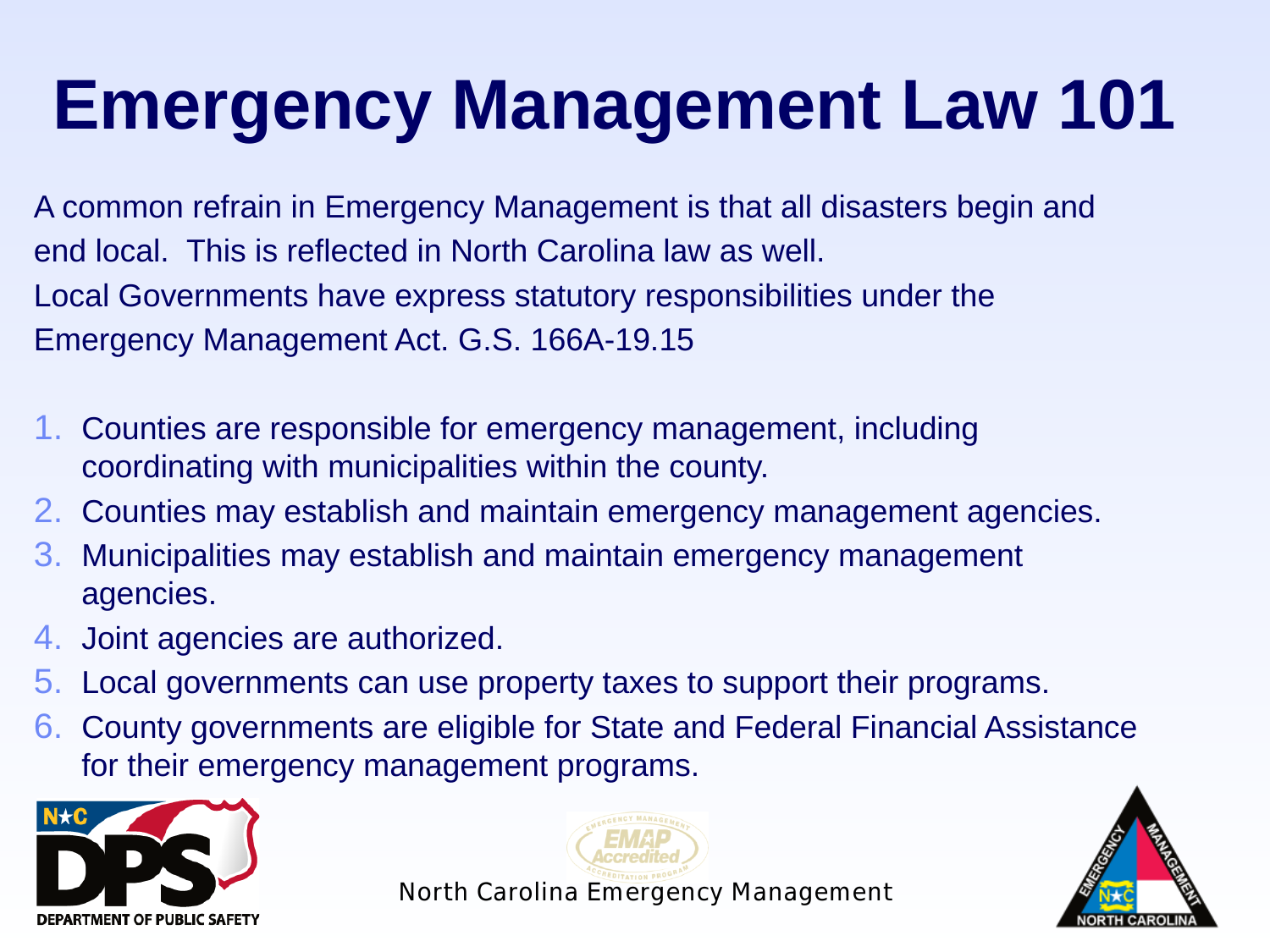

# Emergency Management Law 101
A common refrain in Emergency Management is that all disasters begin and
end local.  This is reflected in North Carolina law as well.
Local Governments have express statutory responsibilities under the
Emergency Management Act. G.S. 166A-19.15

Counties are responsible for emergency management, including coordinating with municipalities within the county.
Counties may establish and maintain emergency management agencies.
Municipalities may establish and maintain emergency management agencies.
Joint agencies are authorized.
Local governments can use property taxes to support their programs.
County governments are eligible for State and Federal Financial Assistance for their emergency management programs.